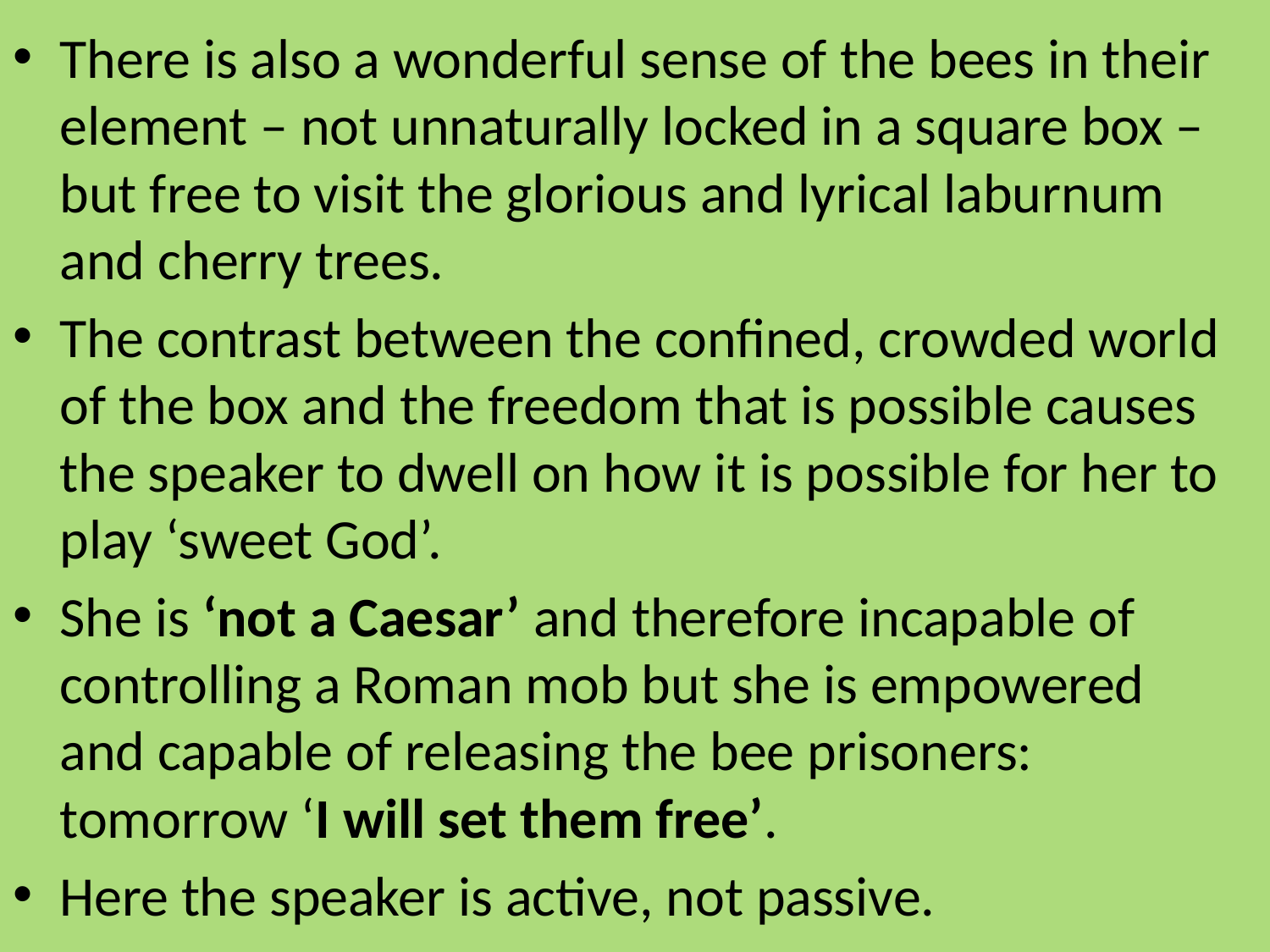

There is also a wonderful sense of the bees in their element – not unnaturally locked in a square box – but free to visit the glorious and lyrical laburnum and cherry trees.
The contrast between the confined, crowded world of the box and the freedom that is possible causes the speaker to dwell on how it is possible for her to play ‘sweet God’.
She is ‘not a Caesar’ and therefore incapable of controlling a Roman mob but she is empowered and capable of releasing the bee prisoners: tomorrow ‘I will set them free’.
Here the speaker is active, not passive.